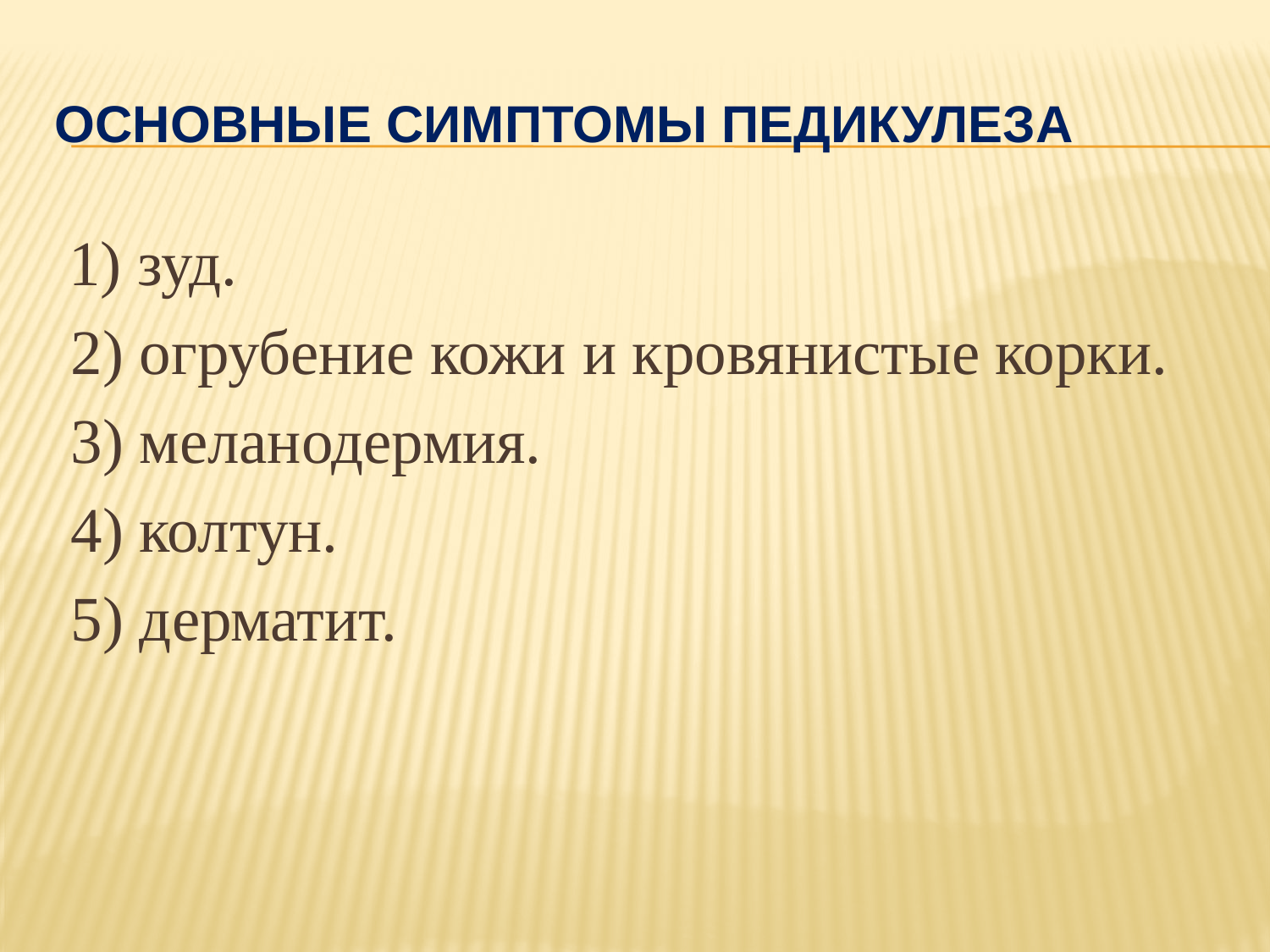

# Основные симптомы педикулеза
 1) зуд.
 2) огрубение кожи и кровянистые корки.
 3) меланодермия.
 4) колтун.
 5) дерматит.